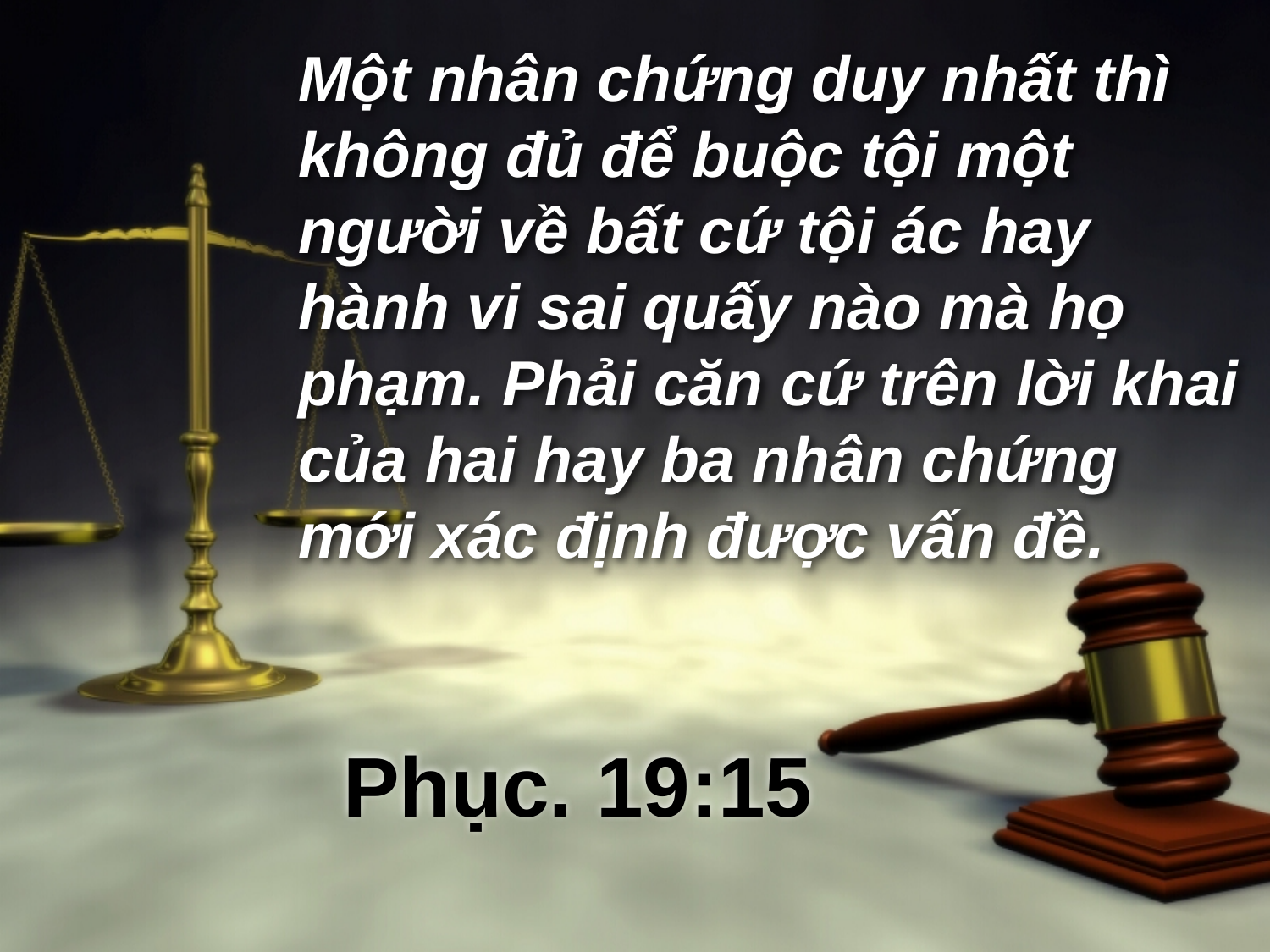

Một nhân chứng duy nhất thì không đủ để buộc tội một người về bất cứ tội ác hay hành vi sai quấy nào mà họ phạm. Phải căn cứ trên lời khai của hai hay ba nhân chứng mới xác định được vấn đề.
# Phục. 19:15